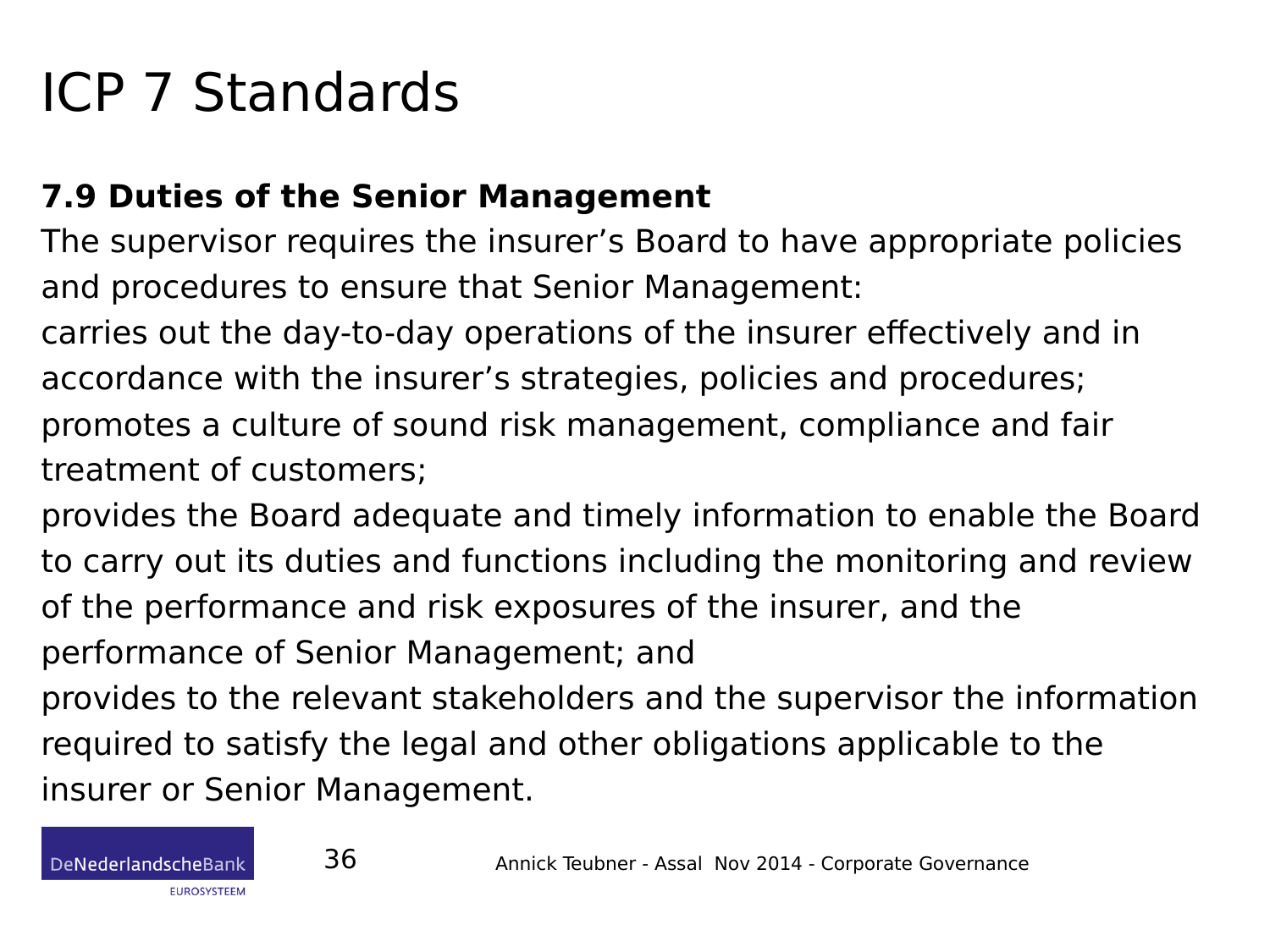

# ICP 7 Standards
7.9 Duties of the Senior Management
The supervisor requires the insurer’s Board to have appropriate policies and procedures to ensure that Senior Management:
carries out the day-to-day operations of the insurer effectively and in accordance with the insurer’s strategies, policies and procedures;
promotes a culture of sound risk management, compliance and fair treatment of customers;
provides the Board adequate and timely information to enable the Board to carry out its duties and functions including the monitoring and review of the performance and risk exposures of the insurer, and the performance of Senior Management; and
provides to the relevant stakeholders and the supervisor the information required to satisfy the legal and other obligations applicable to the insurer or Senior Management.

36
Annick Teubner - Assal  Nov 2014 - Corporate Governance